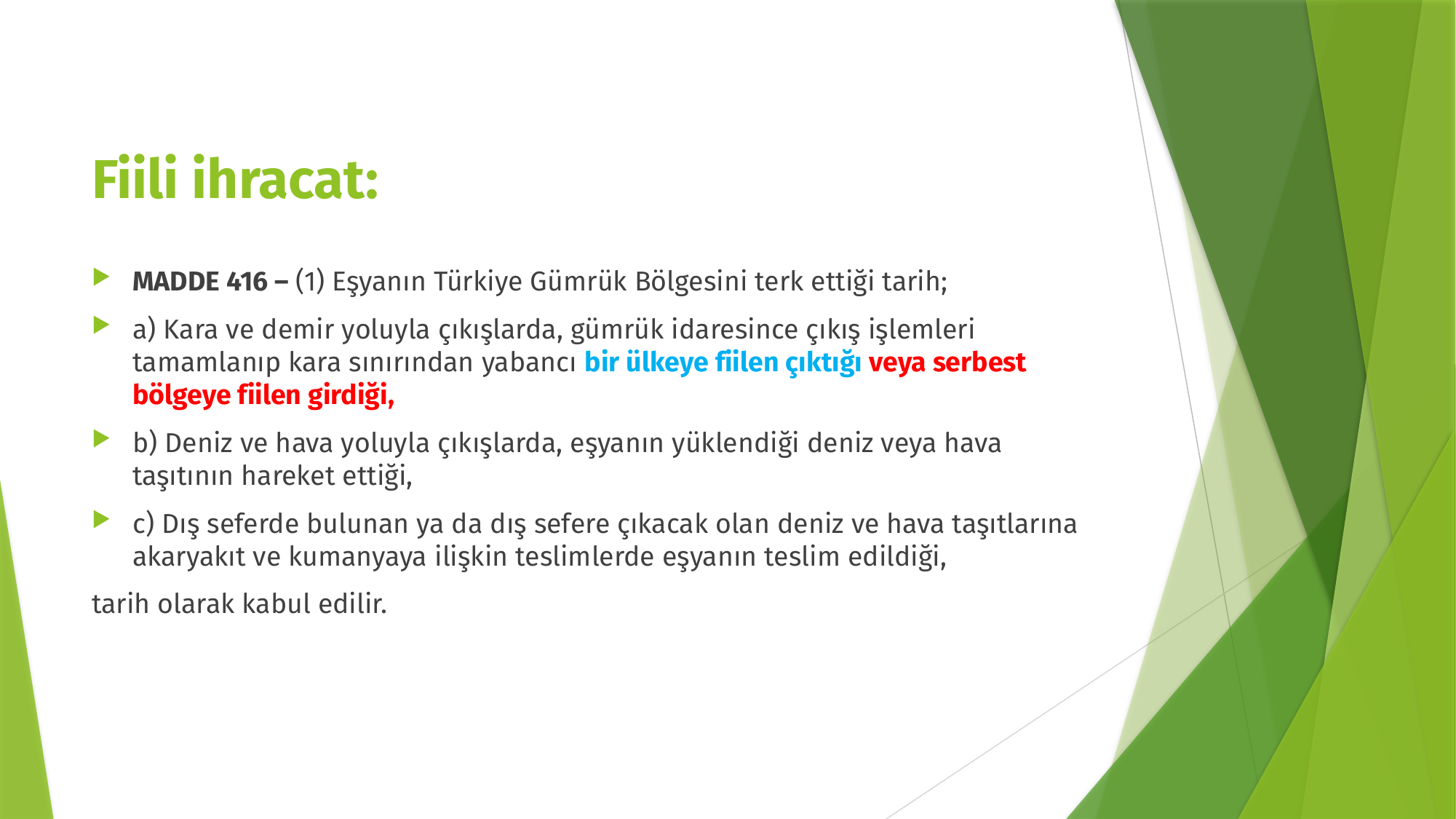

# Fiili ihracat:
MADDE 416 – (1) Eşyanın Türkiye Gümrük Bölgesini terk ettiği tarih;
a) Kara ve demir yoluyla çıkışlarda, gümrük idaresince çıkış işlemleri tamamlanıp kara sınırından yabancı bir ülkeye fiilen çıktığı veya serbest bölgeye fiilen girdiği,
b) Deniz ve hava yoluyla çıkışlarda, eşyanın yüklendiği deniz veya hava taşıtının hareket ettiği,
c) Dış seferde bulunan ya da dış sefere çıkacak olan deniz ve hava taşıtlarına akaryakıt ve kumanyaya ilişkin teslimlerde eşyanın teslim edildiği,
tarih olarak kabul edilir.